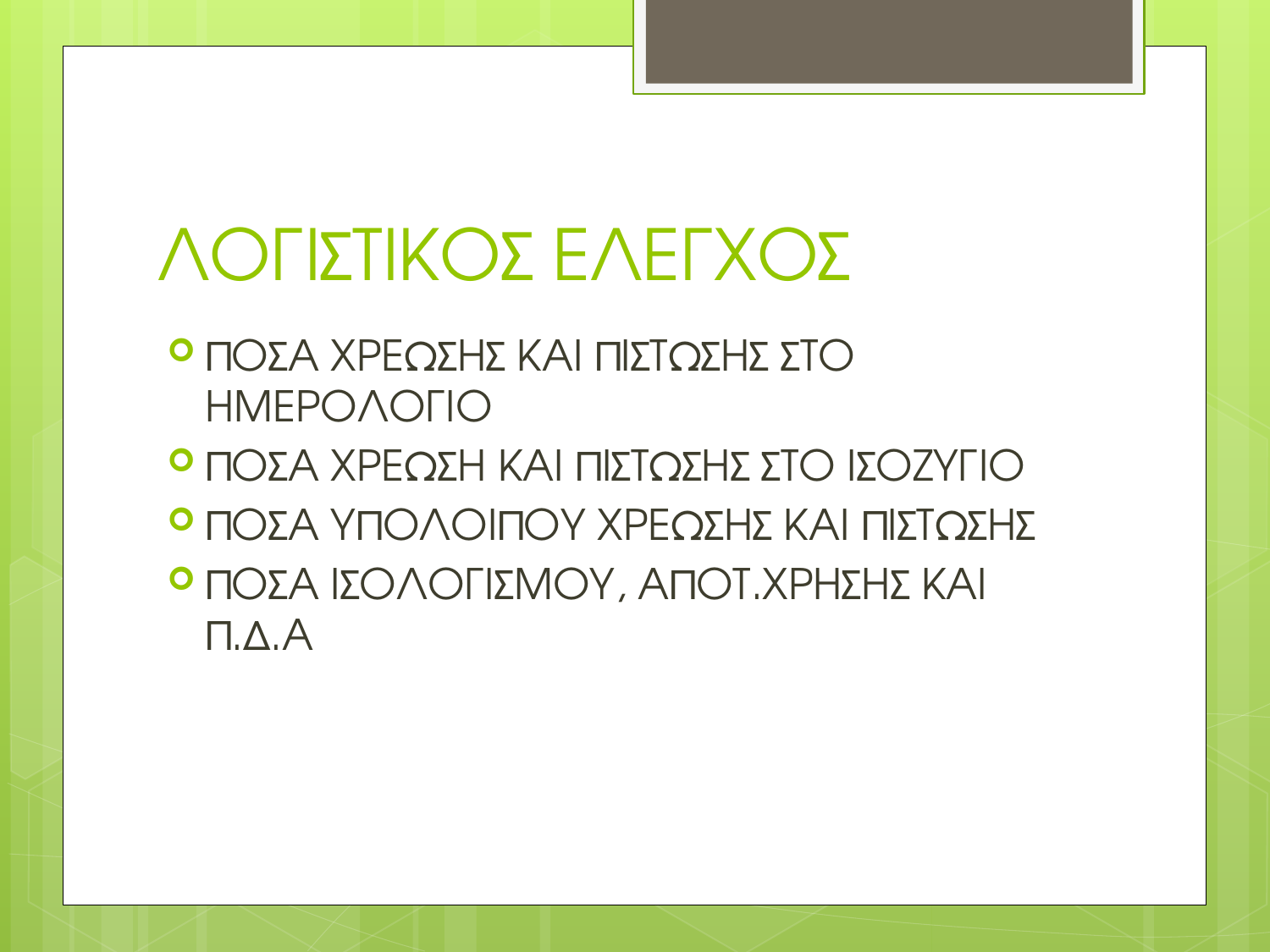

# ΛΟΓΙΣΤΙΚΟΣ ΕΛΕΓΧΟΣ
ΠΟΣΑ ΧΡΕΩΣΗΣ ΚΑΙ ΠΙΣΤΩΣΗΣ ΣΤΟ ΗΜΕΡΟΛΟΓΙΟ
ΠΟΣΑ ΧΡΕΩΣΗ ΚΑΙ ΠΙΣΤΩΣΗΣ ΣΤΟ ΙΣΟΖΥΓΙΟ
ΠΟΣΑ ΥΠΟΛΟΙΠΟΥ ΧΡΕΩΣΗΣ ΚΑΙ ΠΙΣΤΩΣΗΣ
ΠΟΣΑ ΙΣΟΛΟΓΙΣΜΟΥ, ΑΠΟΤ.ΧΡΗΣΗΣ ΚΑΙ Π.Δ.Α